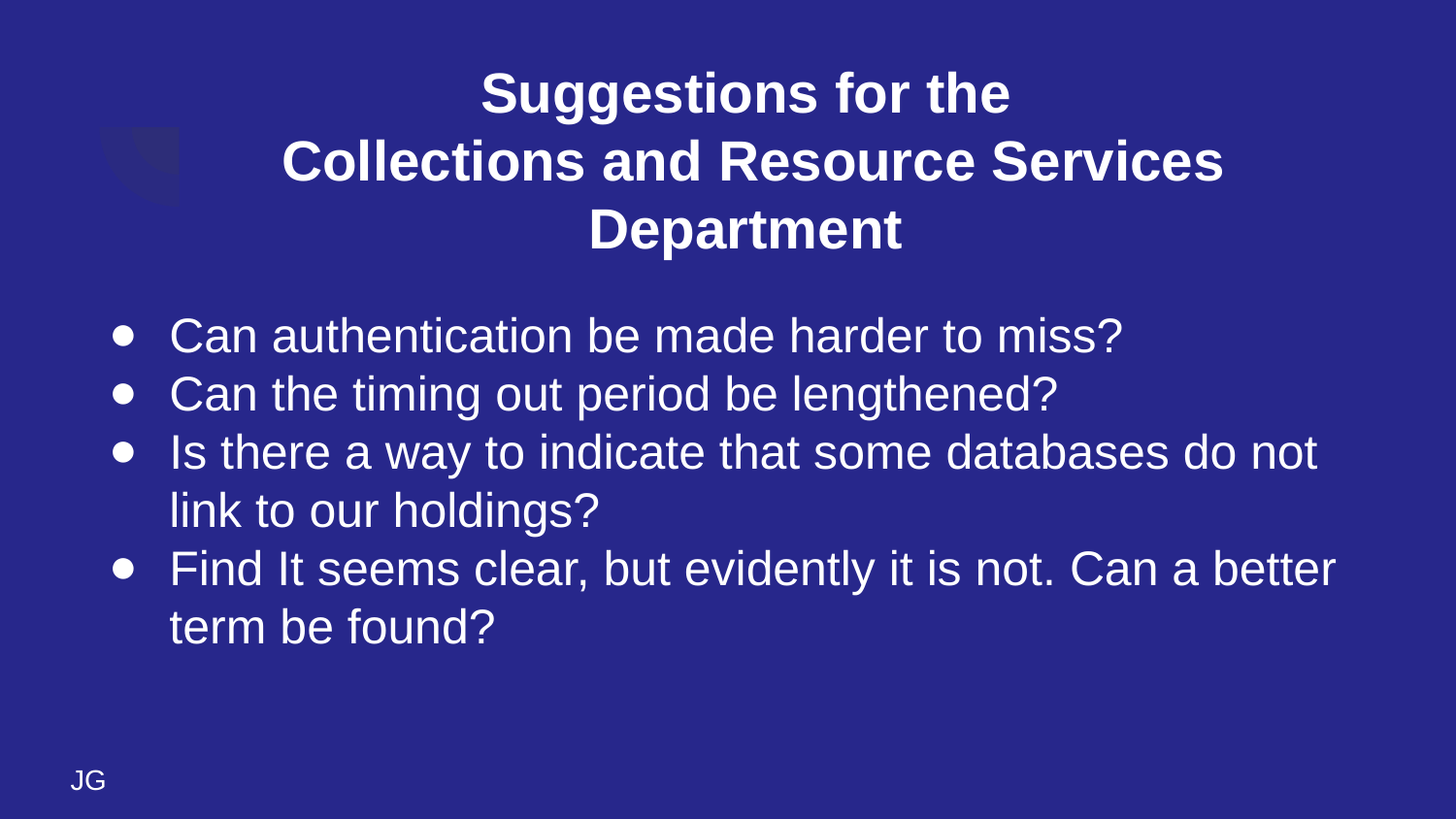

Suggestions for the
Collections and Resource Services Department
# Can authentication be made harder to miss?
Can the timing out period be lengthened?
Is there a way to indicate that some databases do not link to our holdings?
Find It seems clear, but evidently it is not. Can a better term be found?

JG